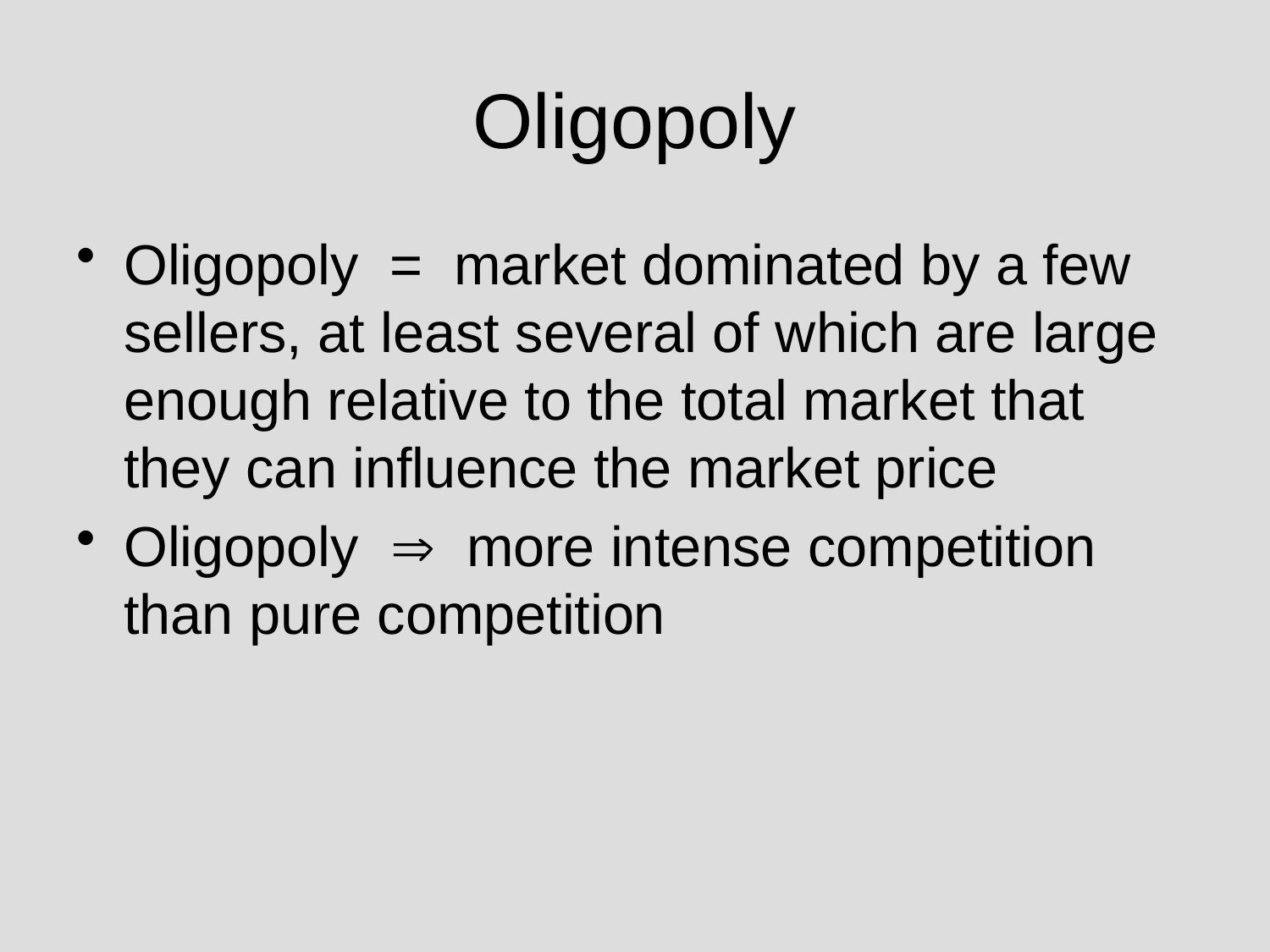

# Oligopoly
Oligopoly  =  market dominated by a few sellers, at least several of which are large enough relative to the total market that they can influence the market price
Oligopoly  ⇒  more intense competition than pure competition